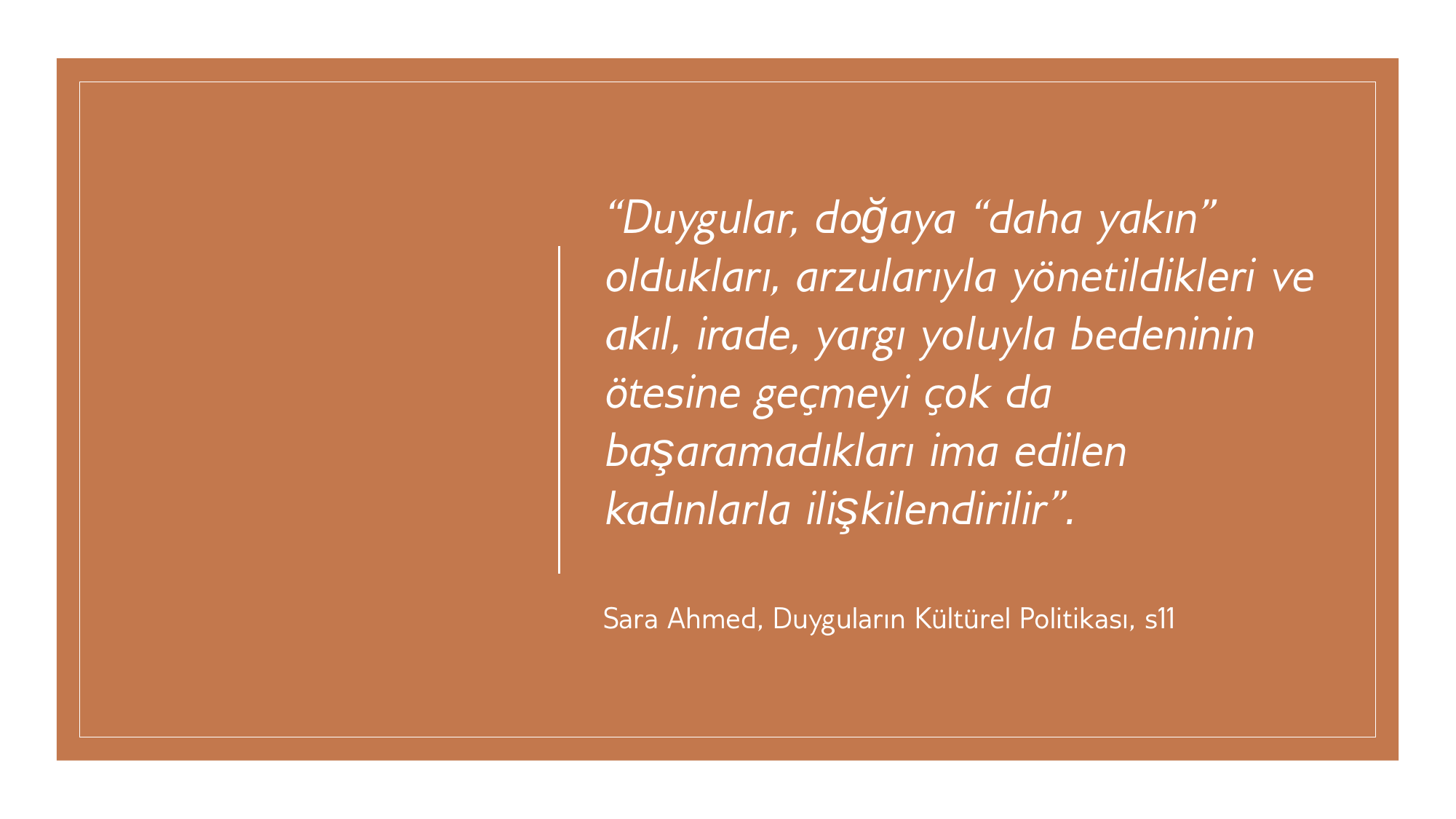

“Duygular, doğaya “daha yakın” oldukları, arzularıyla yönetildikleri ve akıl, irade, yargı yoluyla bedeninin ötesine geçmeyi çok da başaramadıkları ima edilen kadınlarla ilişkilendirilir”.

Sara Ahmed, Duyguların Kültürel Politikası, s11